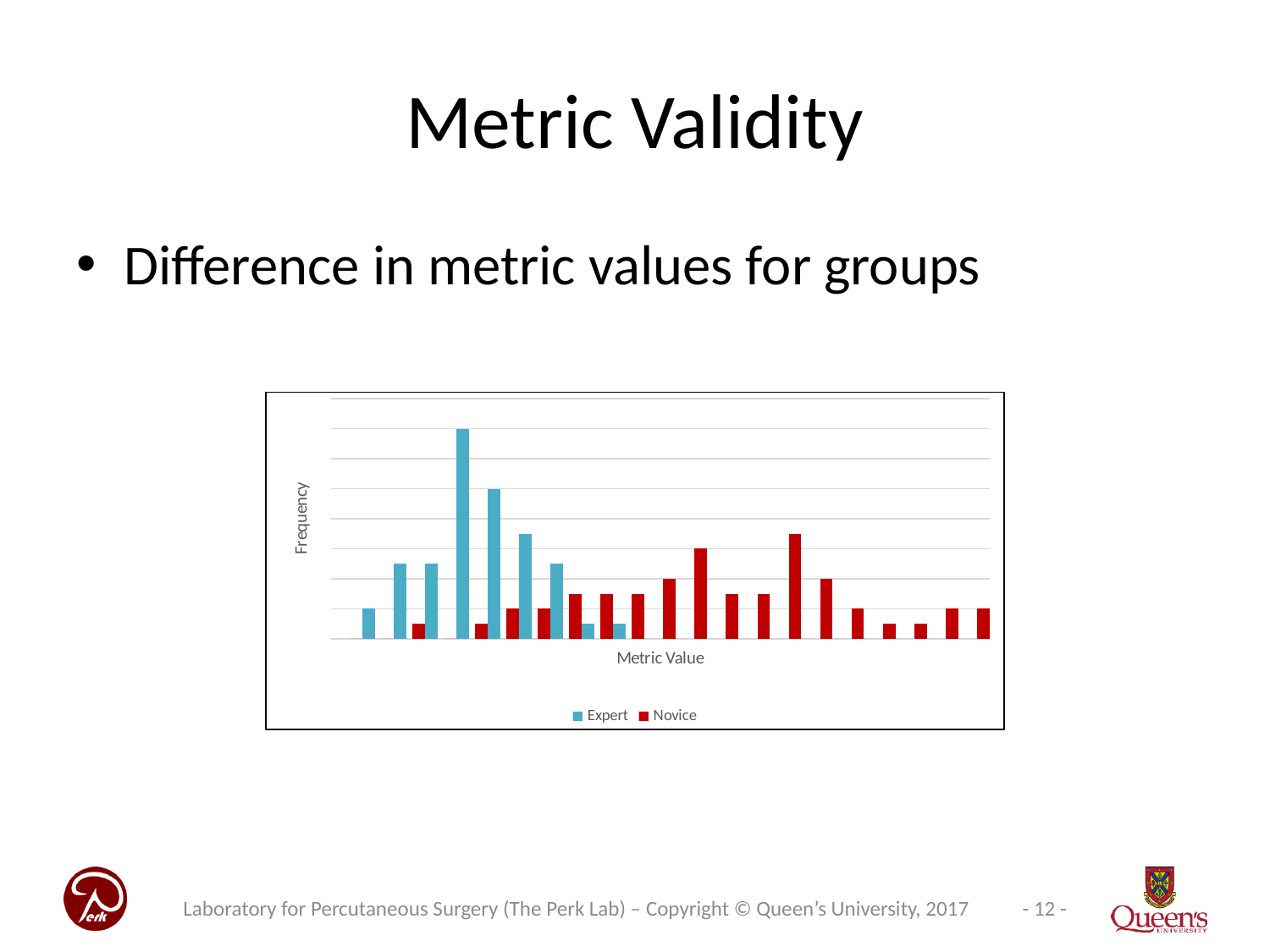

# Metric Validity
Difference in metric values for groups

### Chart

| Category | Expert | Novice |
|---|---|---|
Laboratory for Percutaneous Surgery (The Perk Lab) – Copyright © Queen’s University, 2017
- 12 -